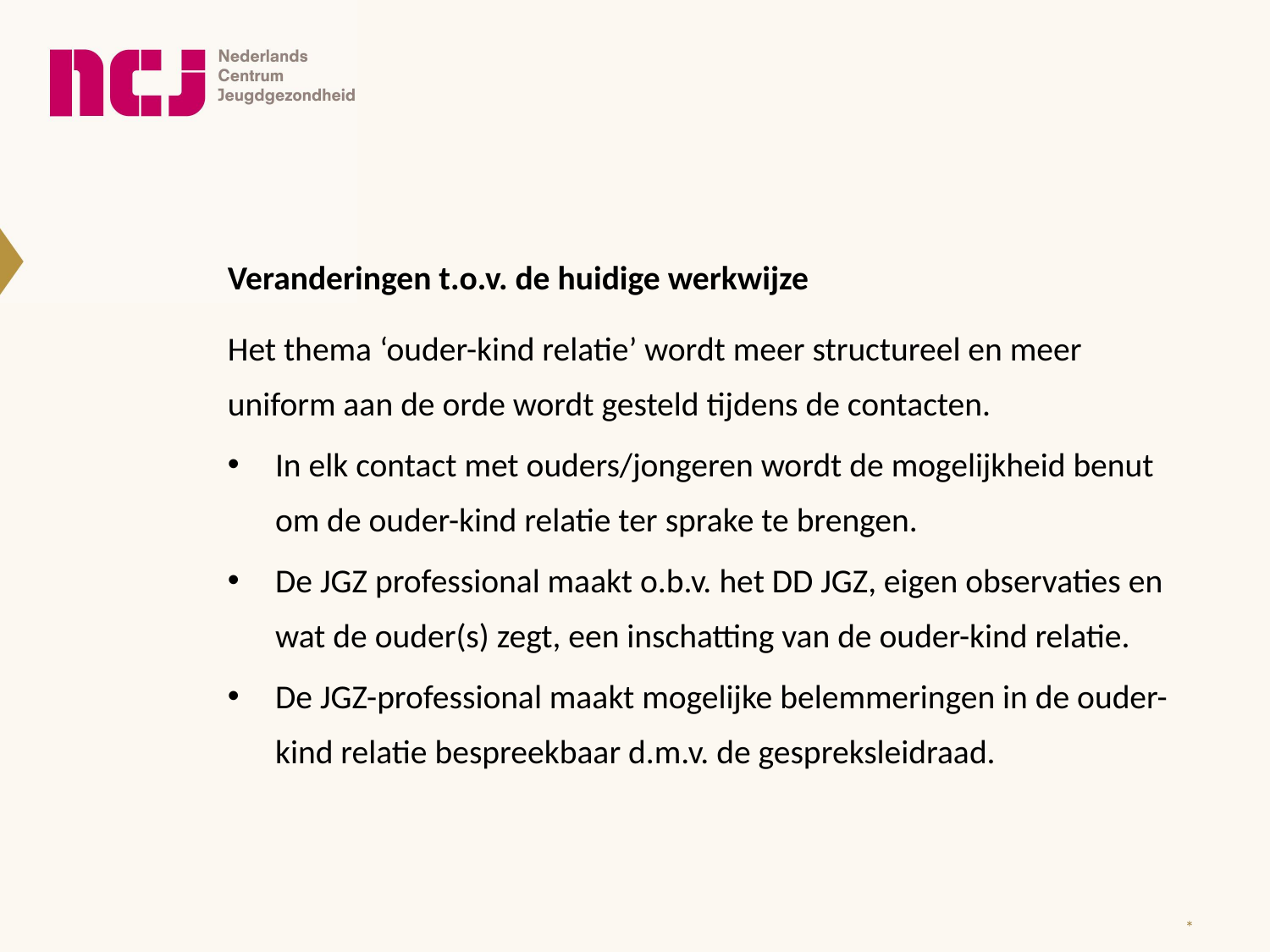

Veranderingen t.o.v. de huidige werkwijze
Het thema ‘ouder-kind relatie’ wordt meer structureel en meer uniform aan de orde wordt gesteld tijdens de contacten.
In elk contact met ouders/jongeren wordt de mogelijkheid benut om de ouder-kind relatie ter sprake te brengen.
De JGZ professional maakt o.b.v. het DD JGZ, eigen observaties en wat de ouder(s) zegt, een inschatting van de ouder-kind relatie.
De JGZ-professional maakt mogelijke belemmeringen in de ouder-kind relatie bespreekbaar d.m.v. de gespreksleidraad.

*